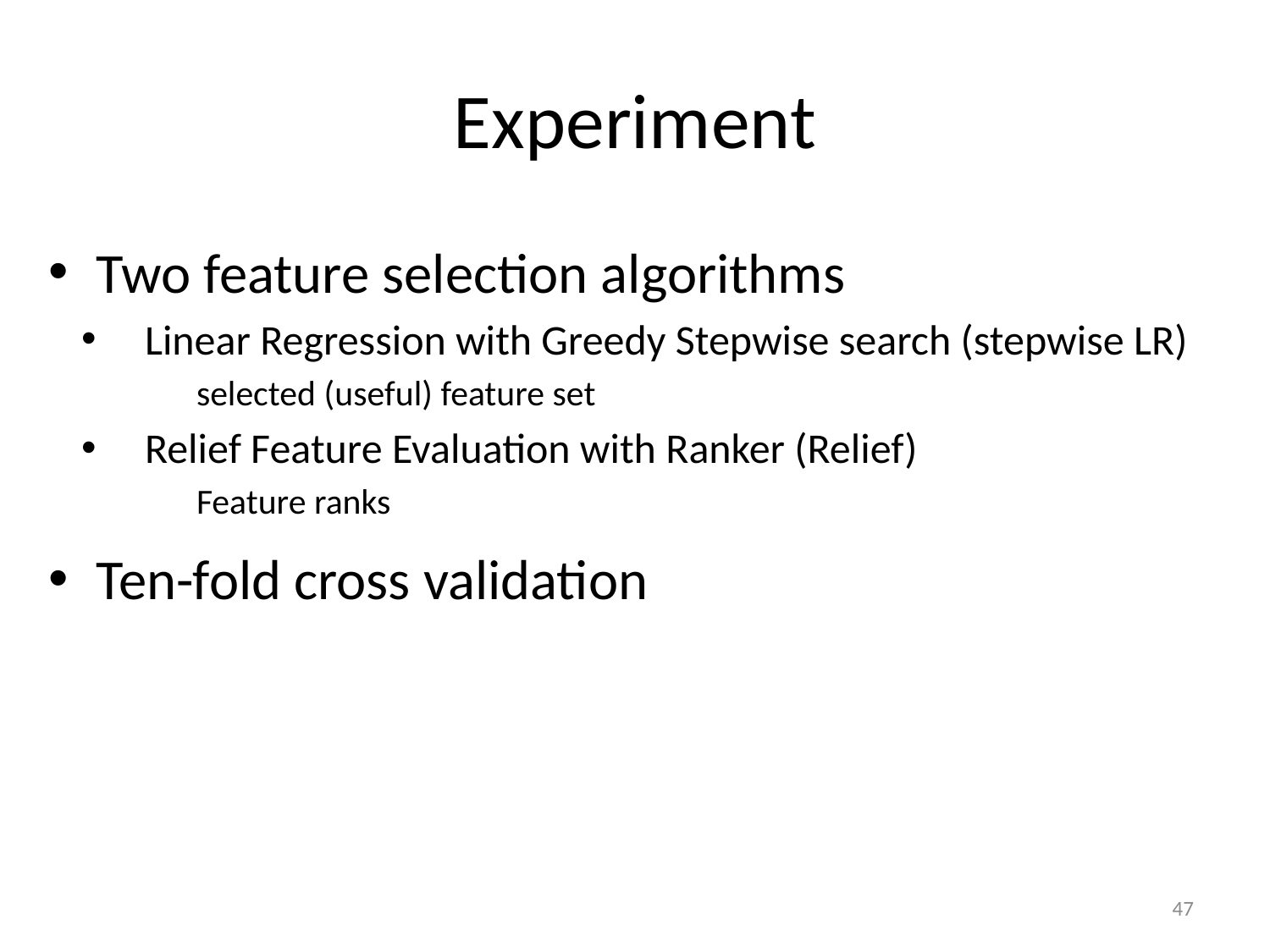

# Experiment
Two feature selection algorithms
Linear Regression with Greedy Stepwise search (stepwise LR)
selected (useful) feature set
Relief Feature Evaluation with Ranker (Relief)
Feature ranks
Ten-fold cross validation
47